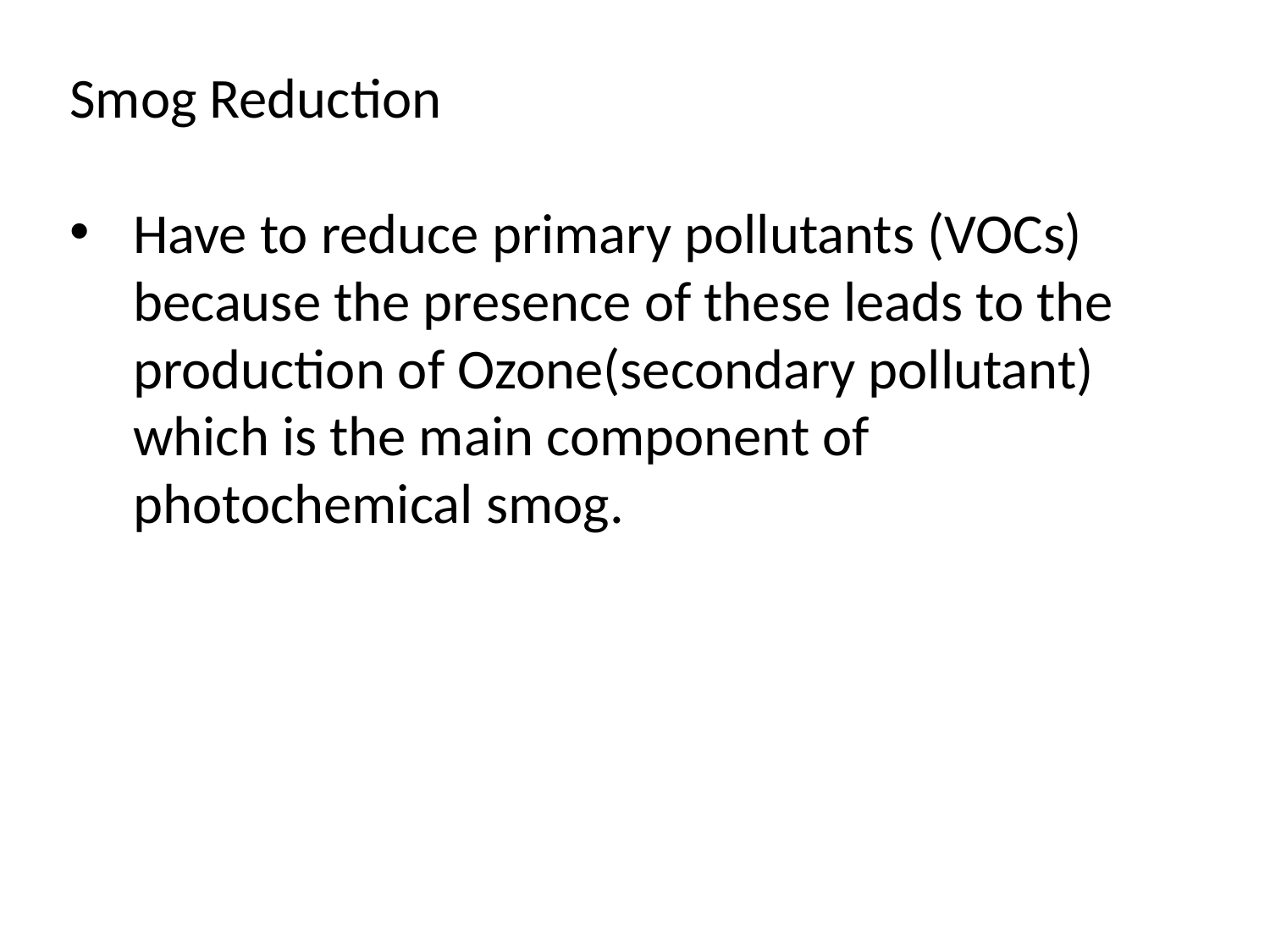

Smog Reduction

Have to reduce primary pollutants (VOCs) because the presence of these leads to the production of Ozone(secondary pollutant) which is the main component of photochemical smog.